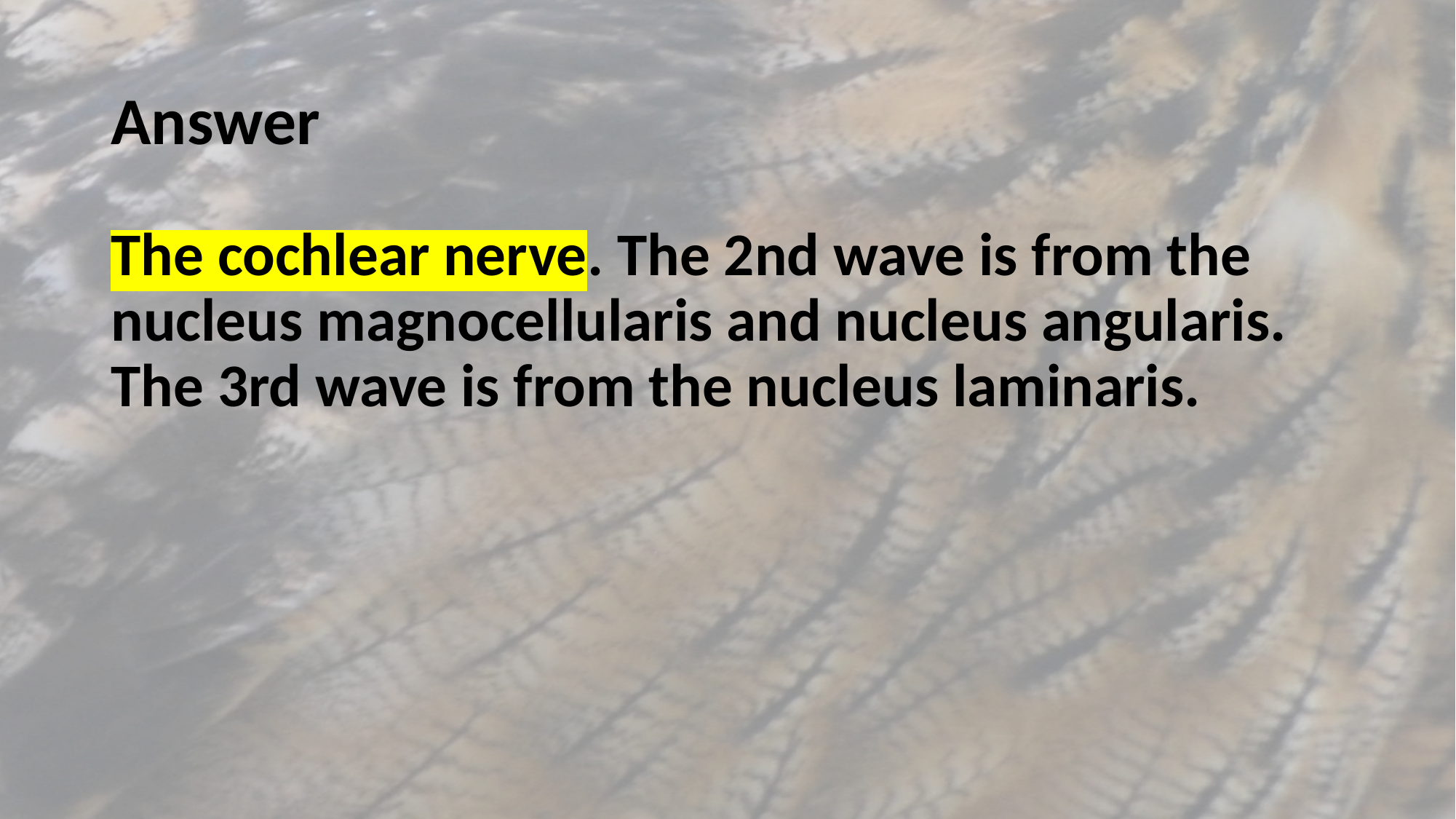

# Answer
The cochlear nerve. The 2nd wave is from the nucleus magnocellularis and nucleus angularis. The 3rd wave is from the nucleus laminaris.